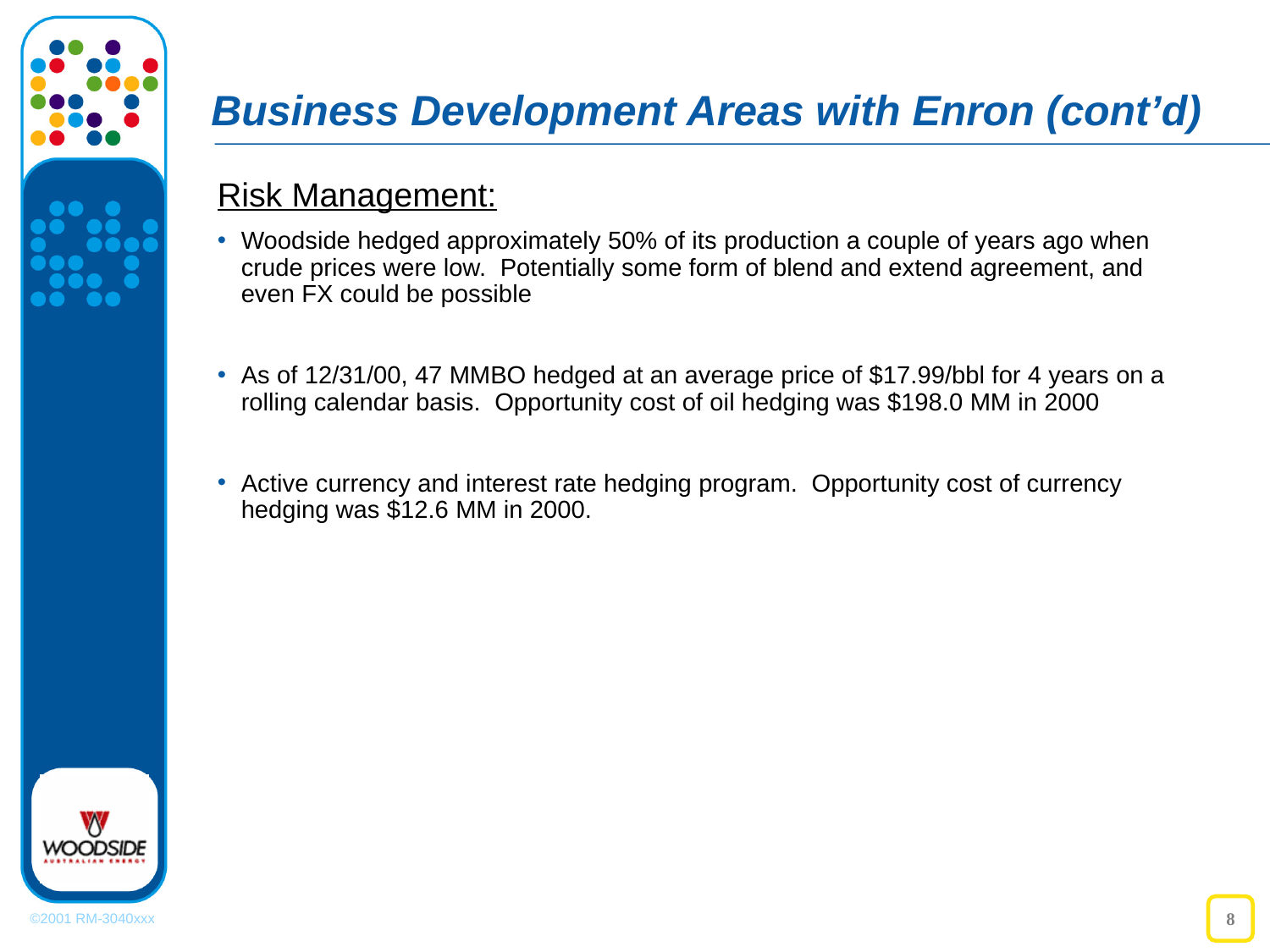

# Business Development Areas with Enron (cont’d)
Risk Management:
Woodside hedged approximately 50% of its production a couple of years ago when crude prices were low.  Potentially some form of blend and extend agreement, and even FX could be possible

As of 12/31/00, 47 MMBO hedged at an average price of $17.99/bbl for 4 years on a rolling calendar basis.  Opportunity cost of oil hedging was $198.0 MM in 2000

Active currency and interest rate hedging program.  Opportunity cost of currency hedging was $12.6 MM in 2000.

8